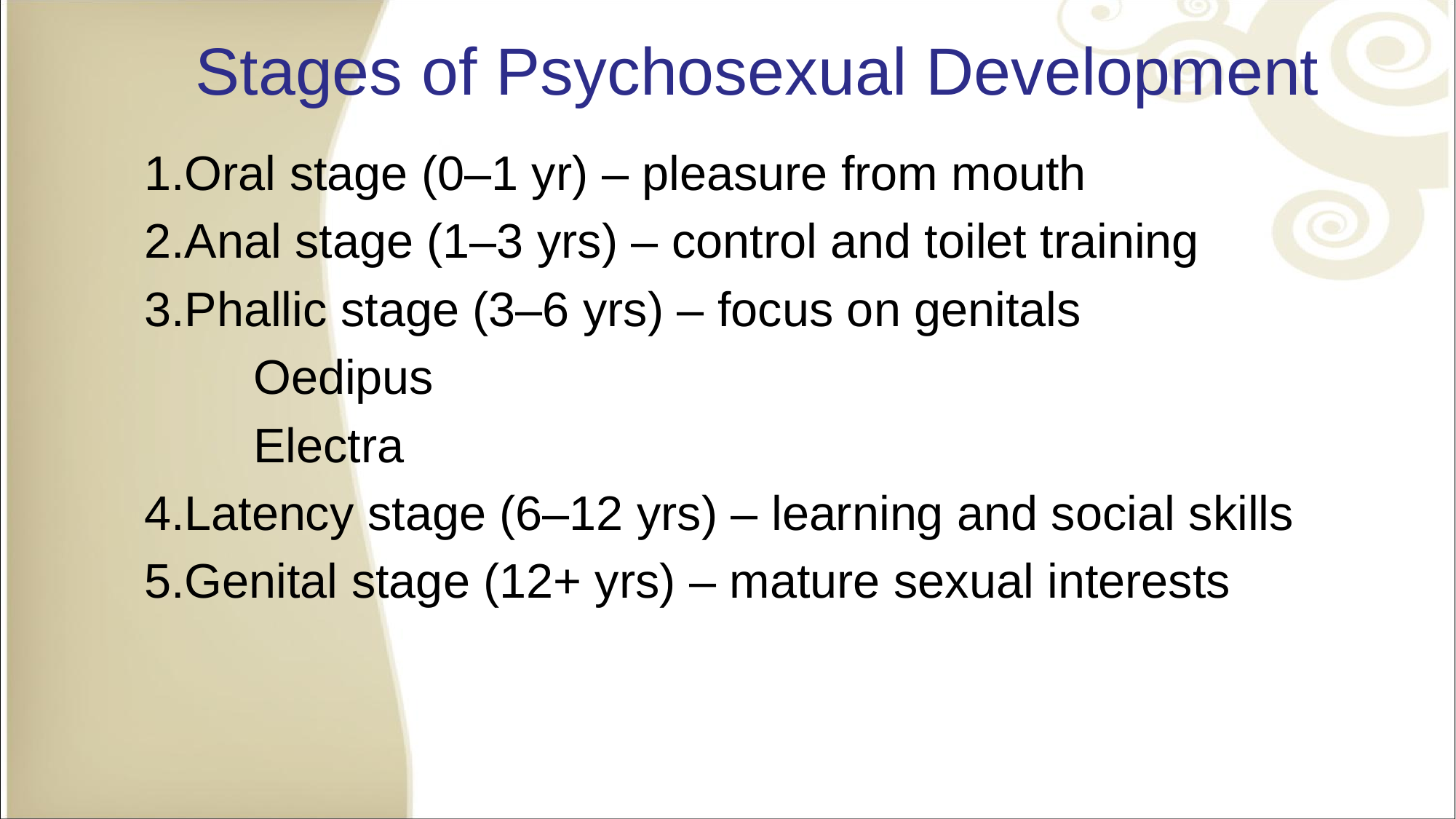

# Stages of Psychosexual Development
1.Oral stage (0–1 yr) – pleasure from mouth
2.Anal stage (1–3 yrs) – control and toilet training
3.Phallic stage (3–6 yrs) – focus on genitals
	Oedipus
	Electra
4.Latency stage (6–12 yrs) – learning and social skills
5.Genital stage (12+ yrs) – mature sexual interests